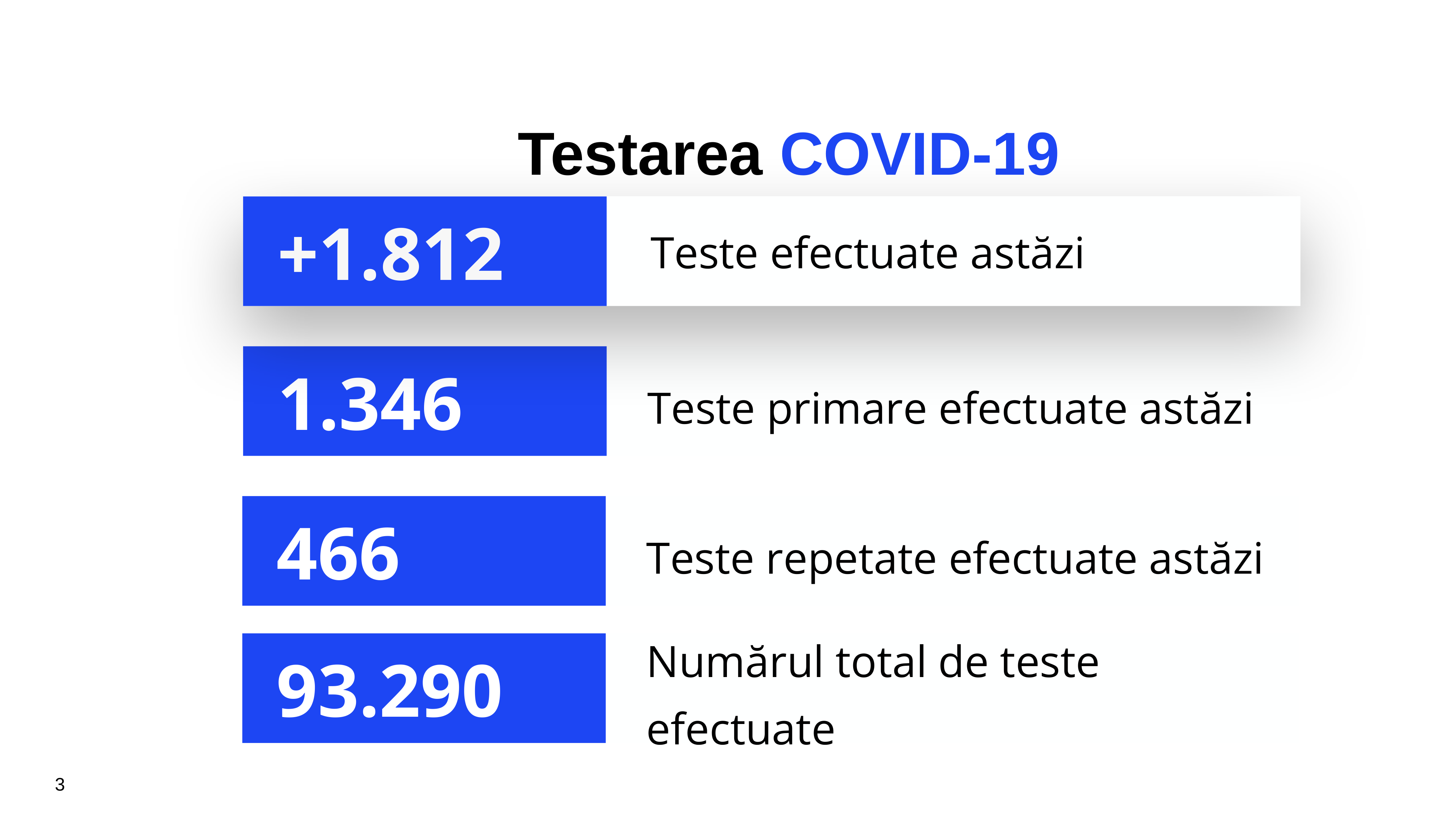

# Testarea COVID-19

Teste efectuate astăzi

+1.812

Teste primare efectuate astăzi

1.346

Teste repetate efectuate astăzi

466

Numărul total de teste efectuate

93.290
3